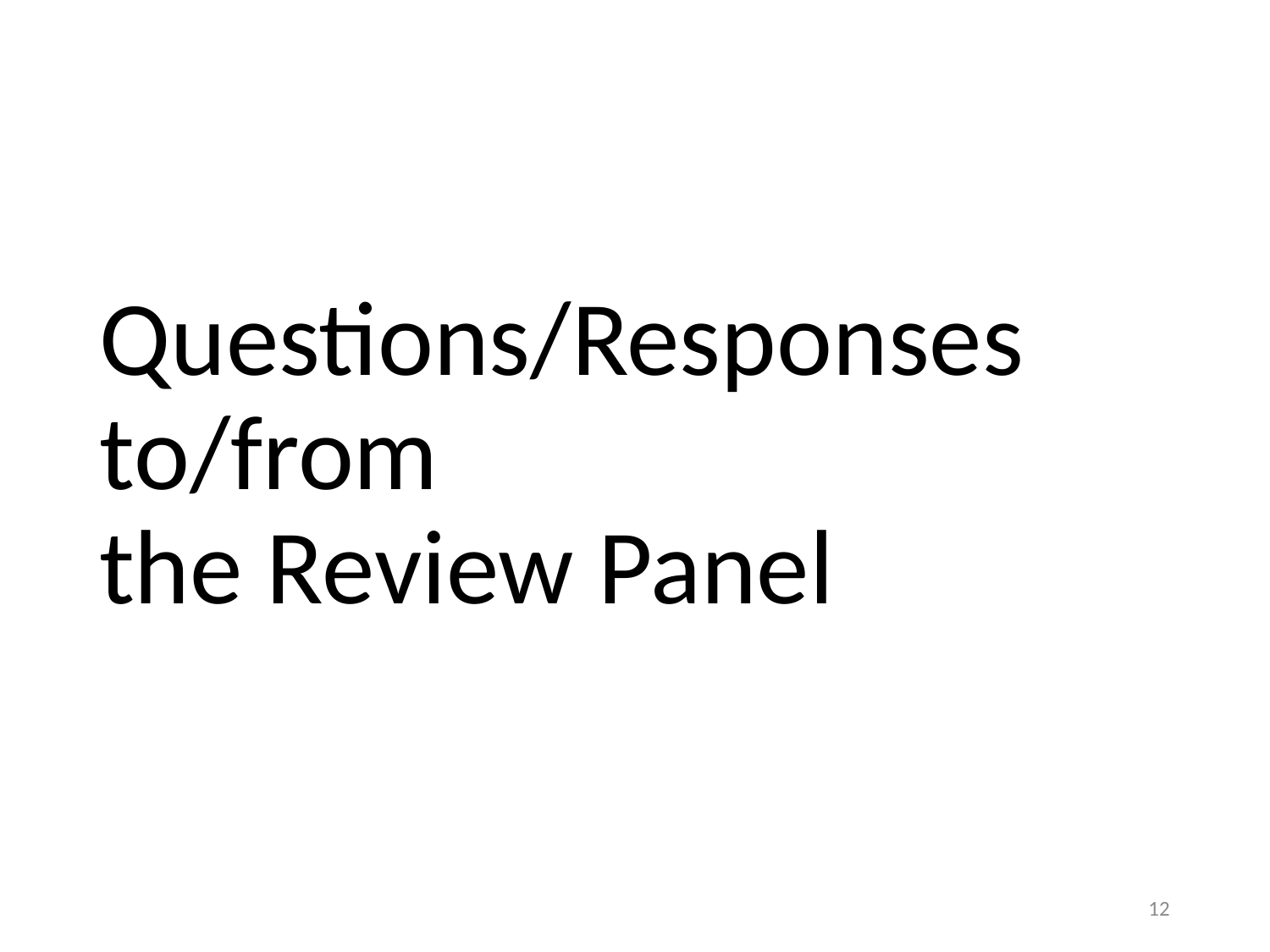

# Questions/Responses to/from the Review Panel
12